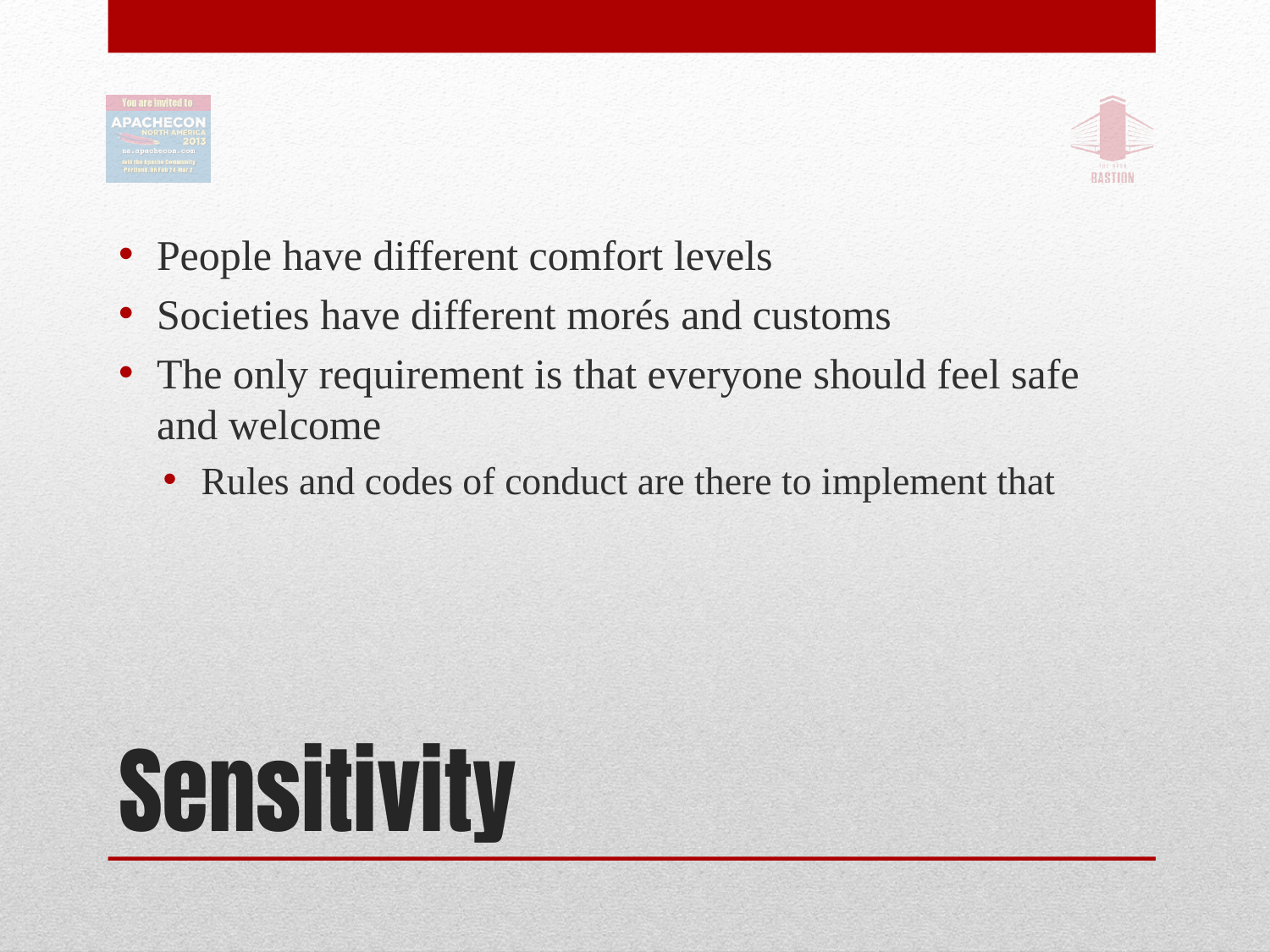

People have different comfort levels
Societies have different morés and customs
The only requirement is that everyone should feel safe and welcome
Rules and codes of conduct are there to implement that
# Sensitivity